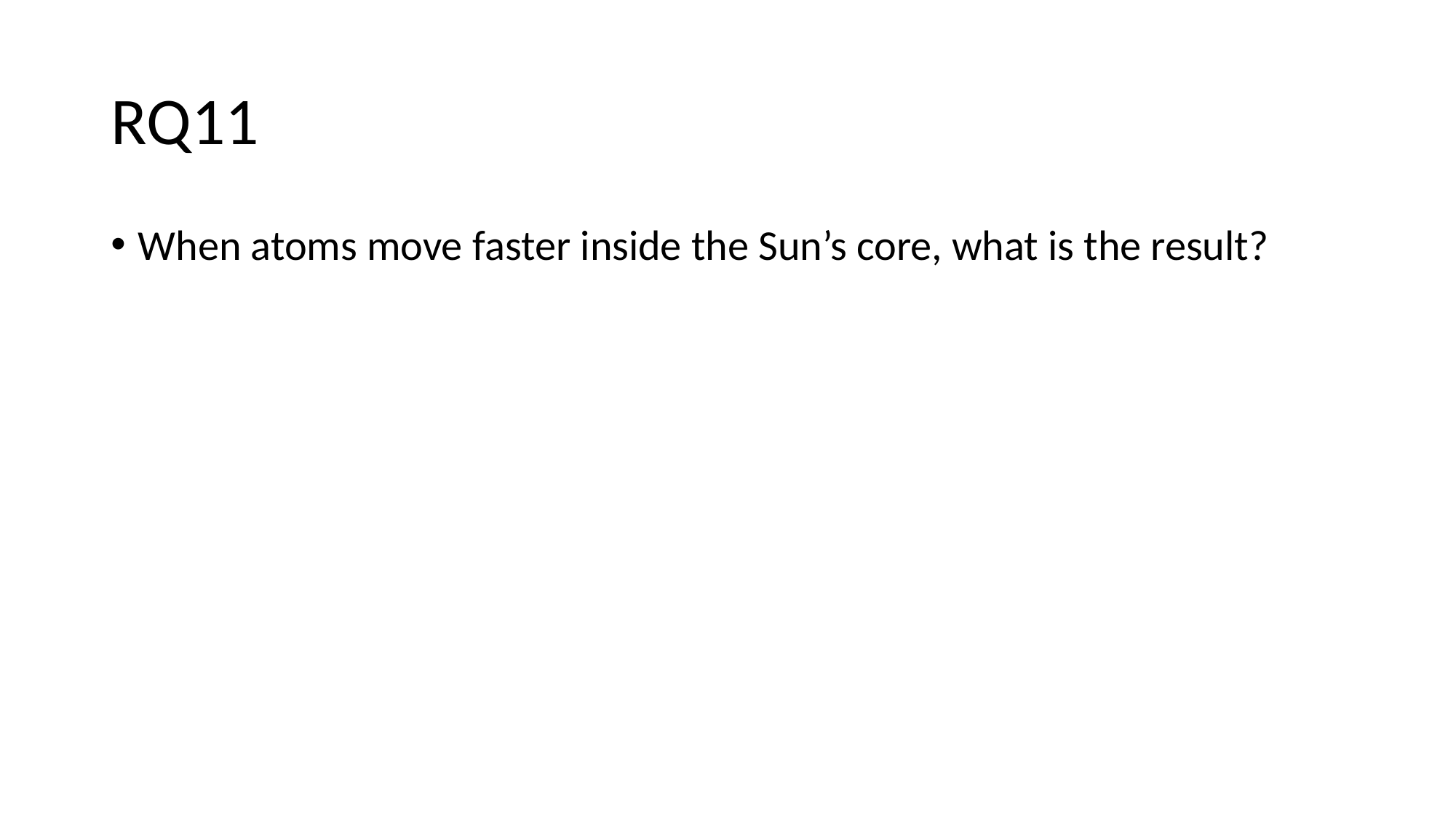

# RQ11
When atoms move faster inside the Sun’s core, what is the result?